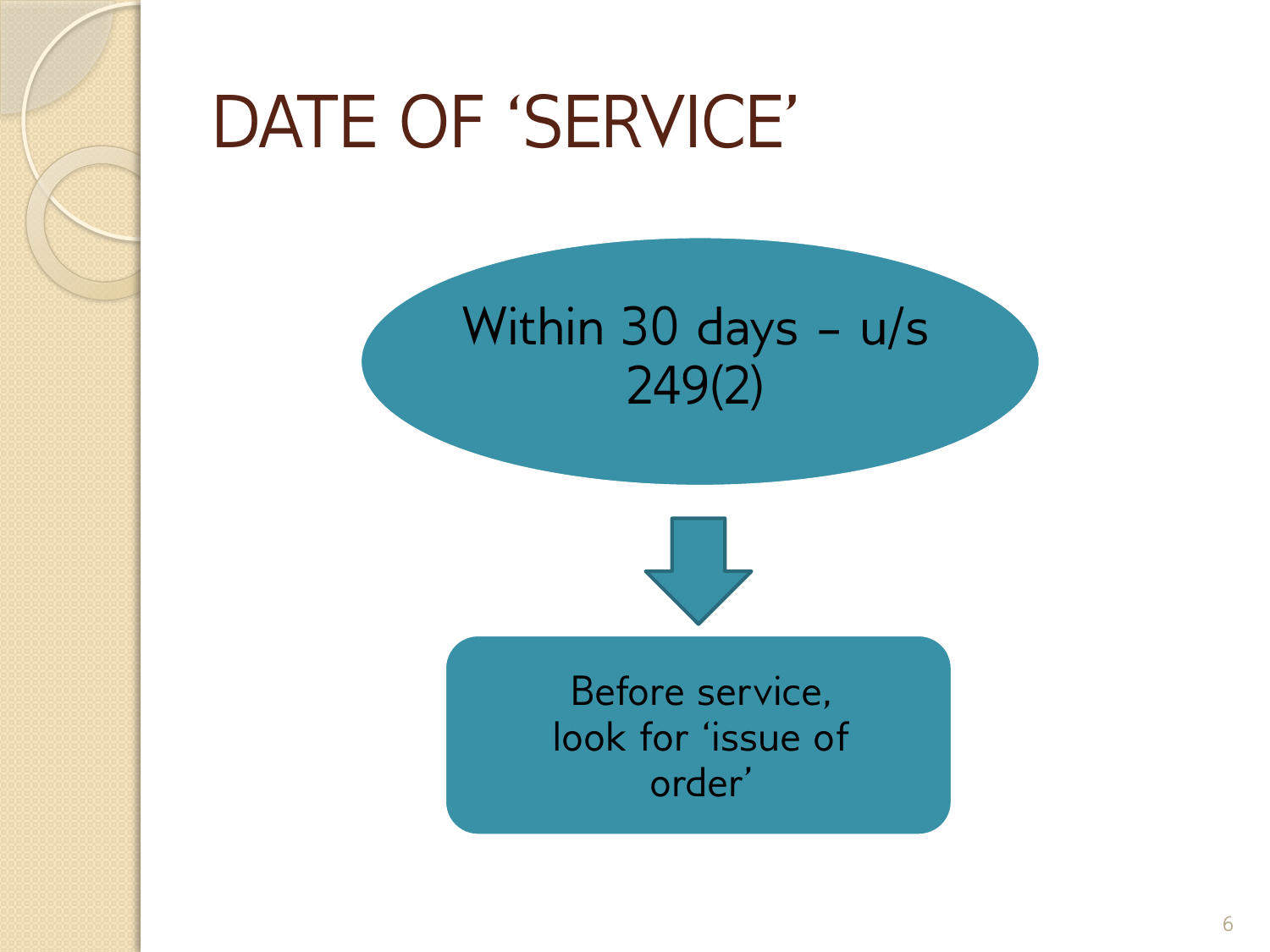

# DATE OF ‘SERVICE’

Within 30 days – u/s 249(2)

Before service, look for ‘issue of order’
6